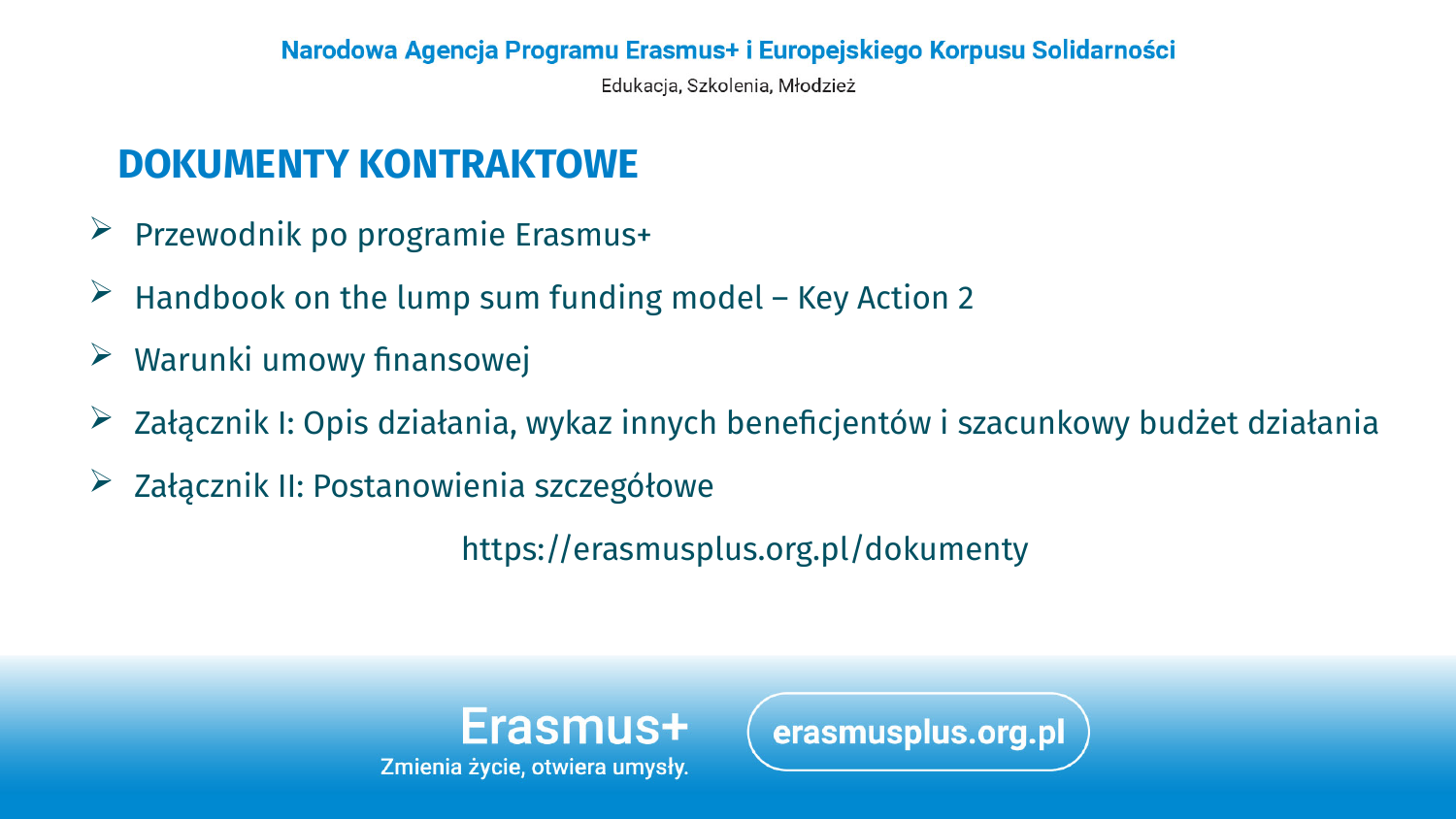

# Dokumenty kontraktowe
Przewodnik po programie Erasmus+
Handbook on the lump sum funding model – Key Action 2
Warunki umowy finansowej
Załącznik I: Opis działania, wykaz innych beneficjentów i szacunkowy budżet działania
Załącznik II: Postanowienia szczegółowe
https://erasmusplus.org.pl/dokumenty